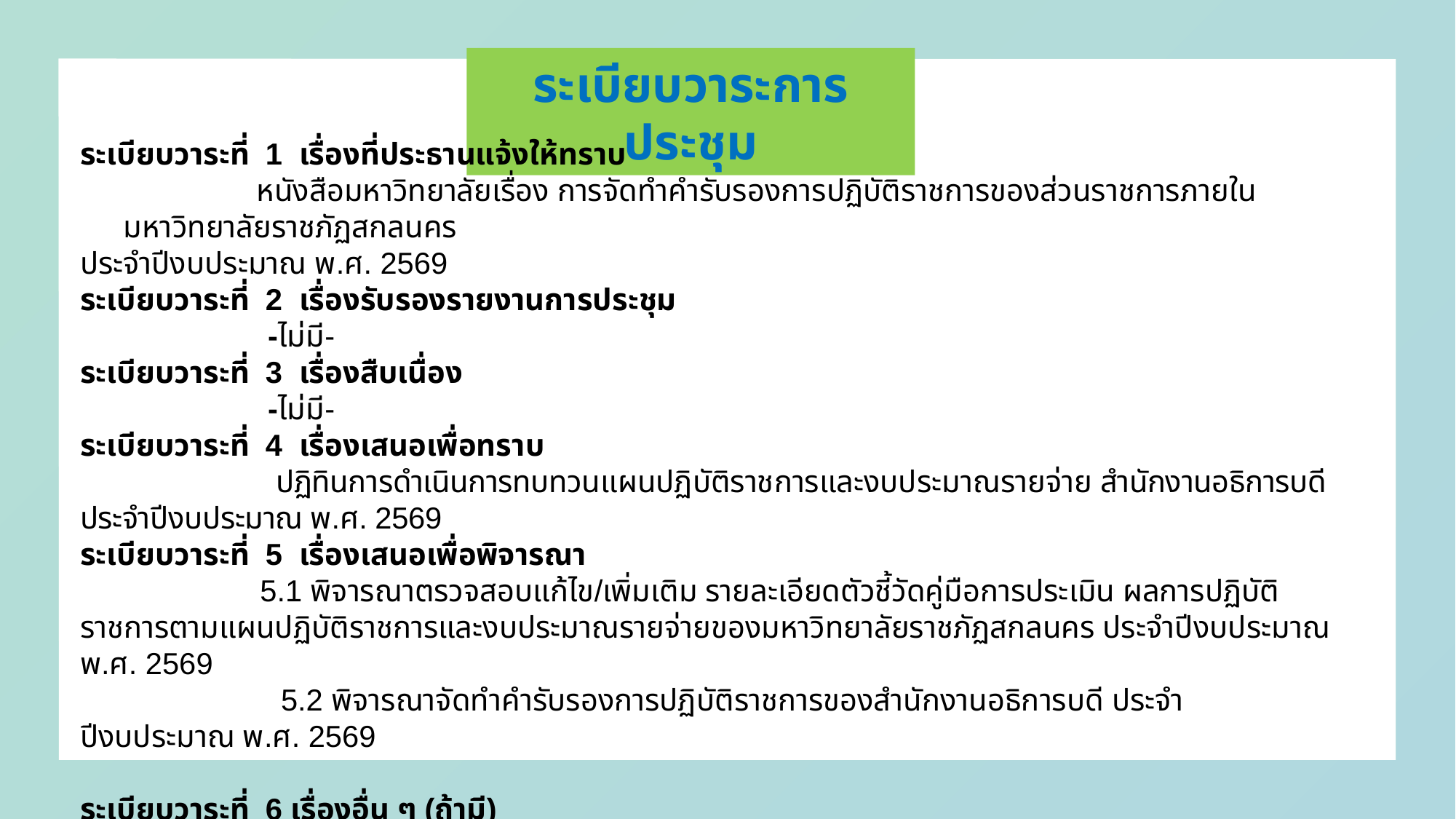

ระเบียบวาระการประชุม
ระเบียบวาระที่  1  เรื่องที่ประธานแจ้งให้ทราบ
                 หนังสือมหาวิทยาลัยเรื่อง การจัดทำคำรับรองการปฏิบัติราชการของส่วนราชการภายในมหาวิทยาลัยราชภัฏสกลนคร
ประจำปีงบประมาณ พ.ศ. 2569
ระเบียบวาระที่  2  เรื่องรับรองรายงานการประชุม
                        -ไม่มี-
ระเบียบวาระที่  3  เรื่องสืบเนื่อง
                        -ไม่มี-
ระเบียบวาระที่  4  เรื่องเสนอเพื่อทราบ
                          ปฏิทินการดำเนินการทบทวนแผนปฏิบัติราชการและงบประมาณรายจ่าย สำนักงานอธิการบดี ประจำปีงบประมาณ พ.ศ. 2569
ระเบียบวาระที่  5  เรื่องเสนอเพื่อพิจารณา
                       5.1 พิจารณาตรวจสอบแก้ไข/เพิ่มเติม รายละเอียดตัวชี้วัดคู่มือการประเมิน ผลการปฏิบัติราชการตามแผนปฏิบัติราชการและงบประมาณรายจ่ายของมหาวิทยาลัยราชภัฏสกลนคร ประจำปีงบประมาณ พ.ศ. 2569
                        5.2 พิจารณาจัดทำคำรับรองการปฏิบัติราชการของสำนักงานอธิการบดี ประจำปีงบประมาณ พ.ศ. 2569
ระเบียบวาระที่  6 เรื่องอื่น ๆ (ถ้ามี)